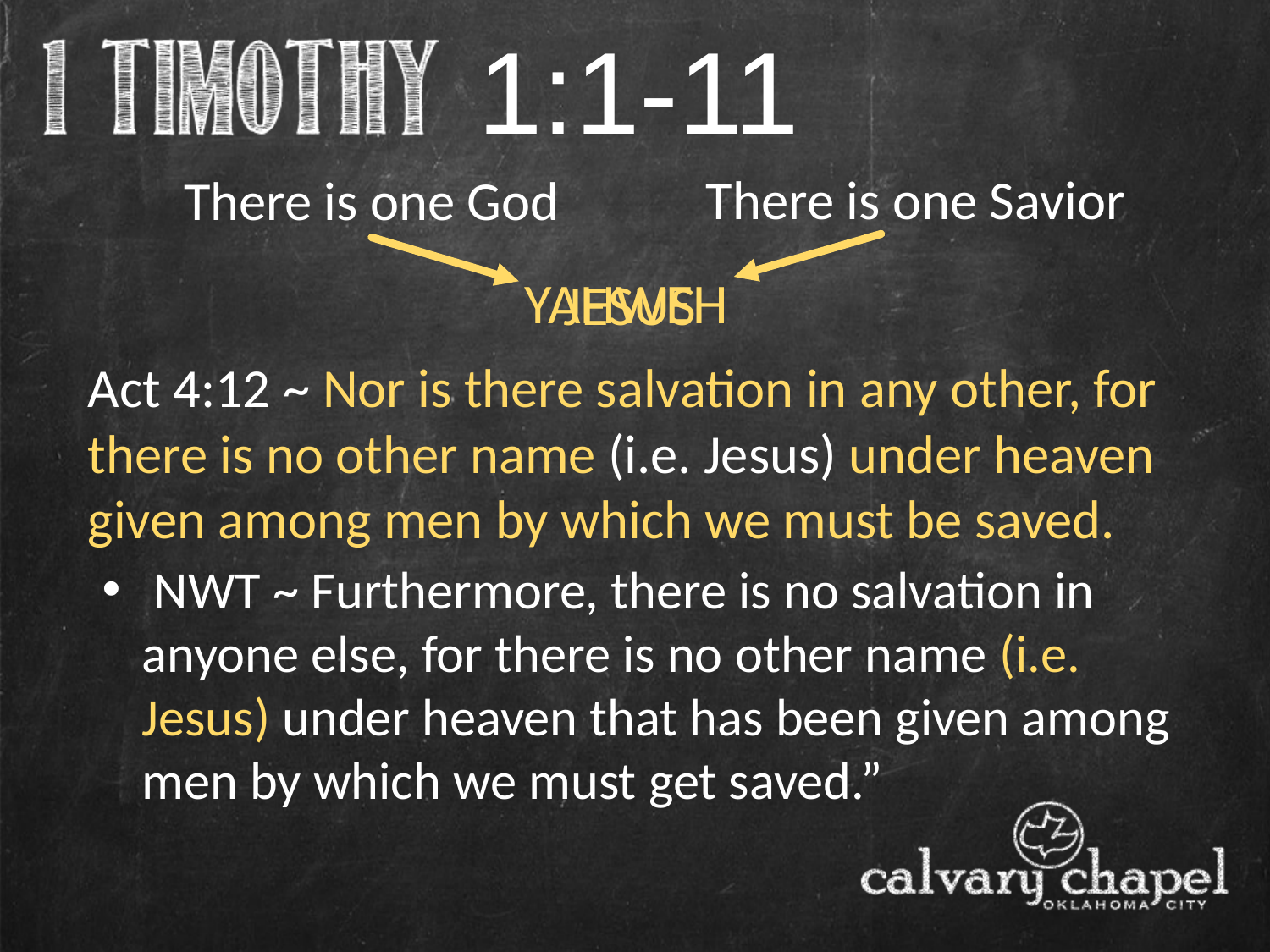

1:1-11
There is one Savior
There is one God
YAHWEH
JESUS
Act 4:12 ~ Nor is there salvation in any other, for there is no other name (i.e. Jesus) under heaven given among men by which we must be saved.
 NWT ~ Furthermore, there is no salvation in anyone else, for there is no other name (i.e. Jesus) under heaven that has been given among men by which we must get saved.”